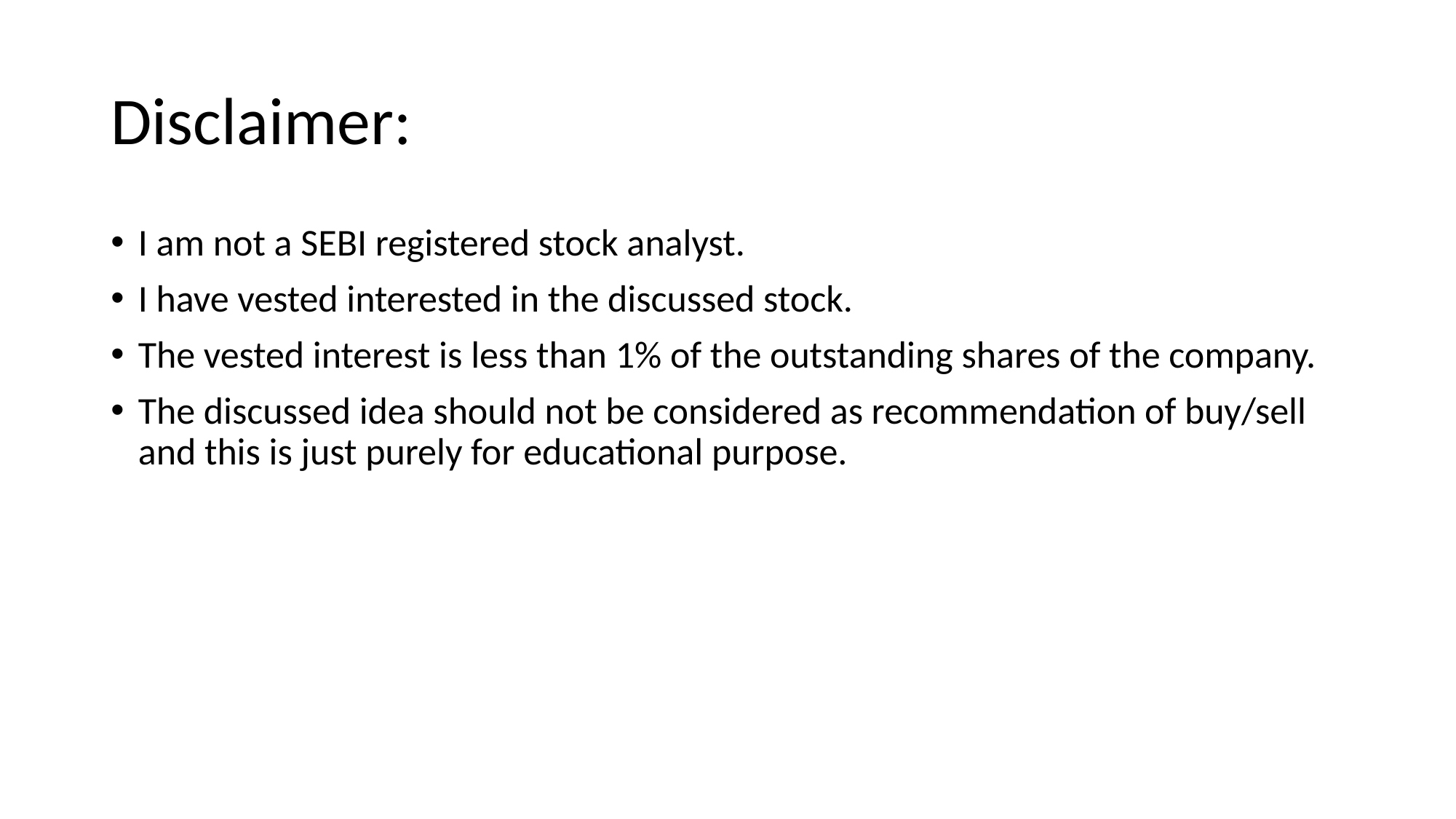

# Disclaimer:
I am not a SEBI registered stock analyst.
I have vested interested in the discussed stock.
The vested interest is less than 1% of the outstanding shares of the company.
The discussed idea should not be considered as recommendation of buy/sell and this is just purely for educational purpose.